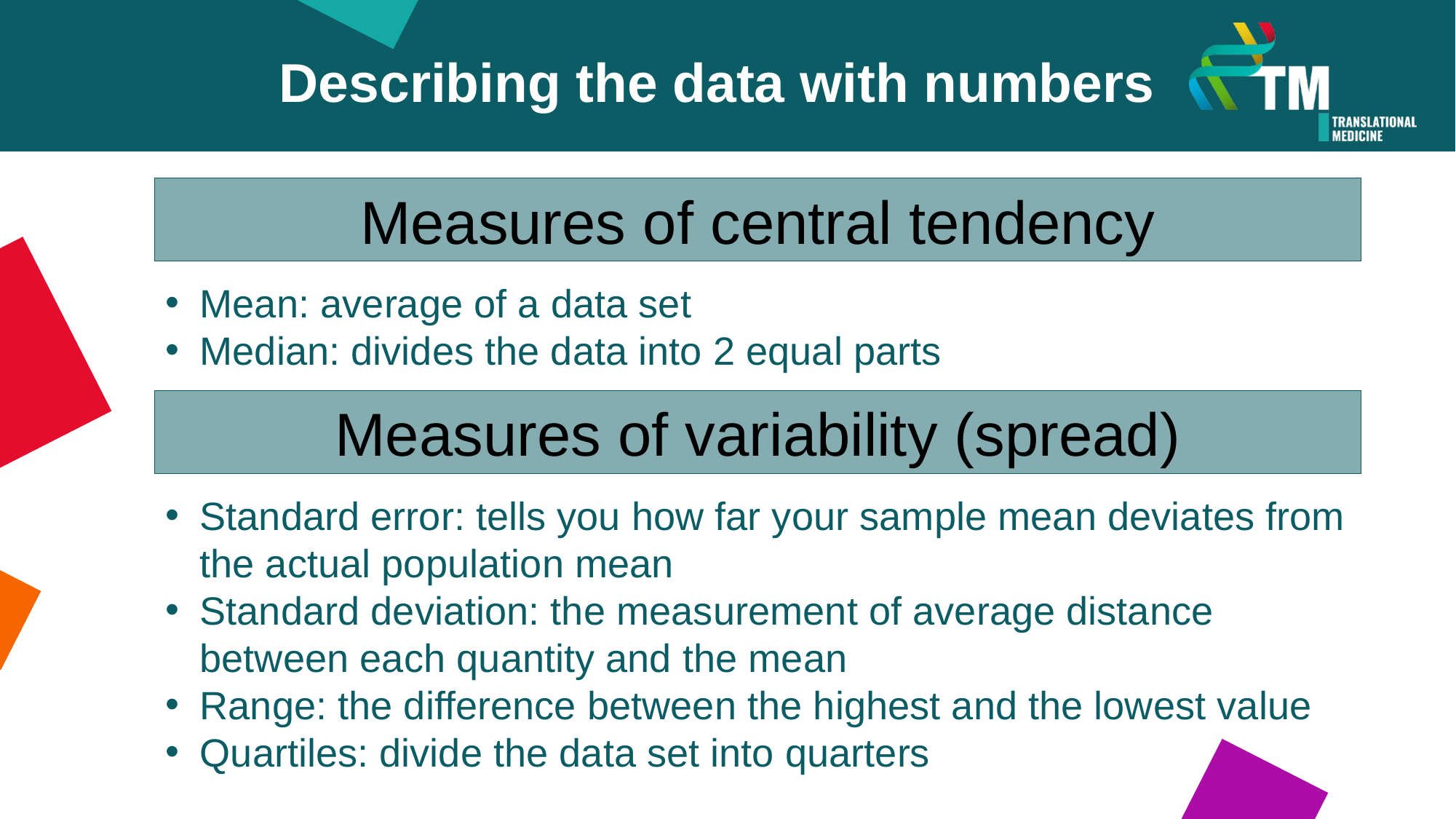

Describing the data with numbers
Measures of central tendency
Mean: average of a data set
Median: divides the data into 2 equal parts
Measures of variability (spread)
Standard error: tells you how far your sample mean deviates from the actual population mean
Standard deviation: the measurement of average distance between each quantity and the mean
Range: the difference between the highest and the lowest value
Quartiles: divide the data set into quarters